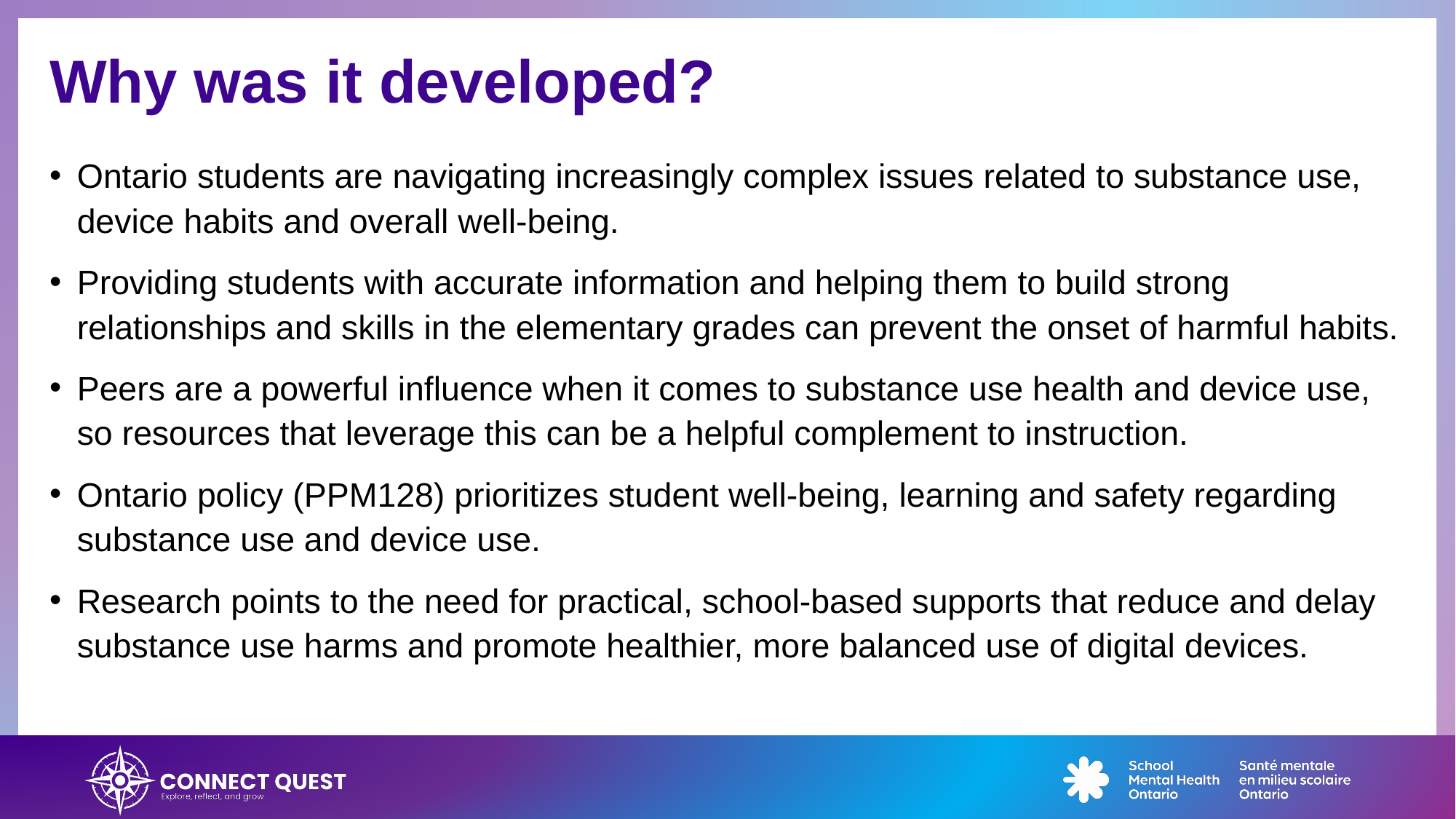

# Why was it developed?
Ontario students are navigating increasingly complex issues related to substance use, device habits and overall well-being.
Providing students with accurate information and helping them to build strong relationships and skills in the elementary grades can prevent the onset of harmful habits.
Peers are a powerful influence when it comes to substance use health and device use, so resources that leverage this can be a helpful complement to instruction.
Ontario policy (PPM128) prioritizes student well-being, learning and safety regarding substance use and device use.
Research points to the need for practical, school-based supports that reduce and delay substance use harms and promote healthier, more balanced use of digital devices.